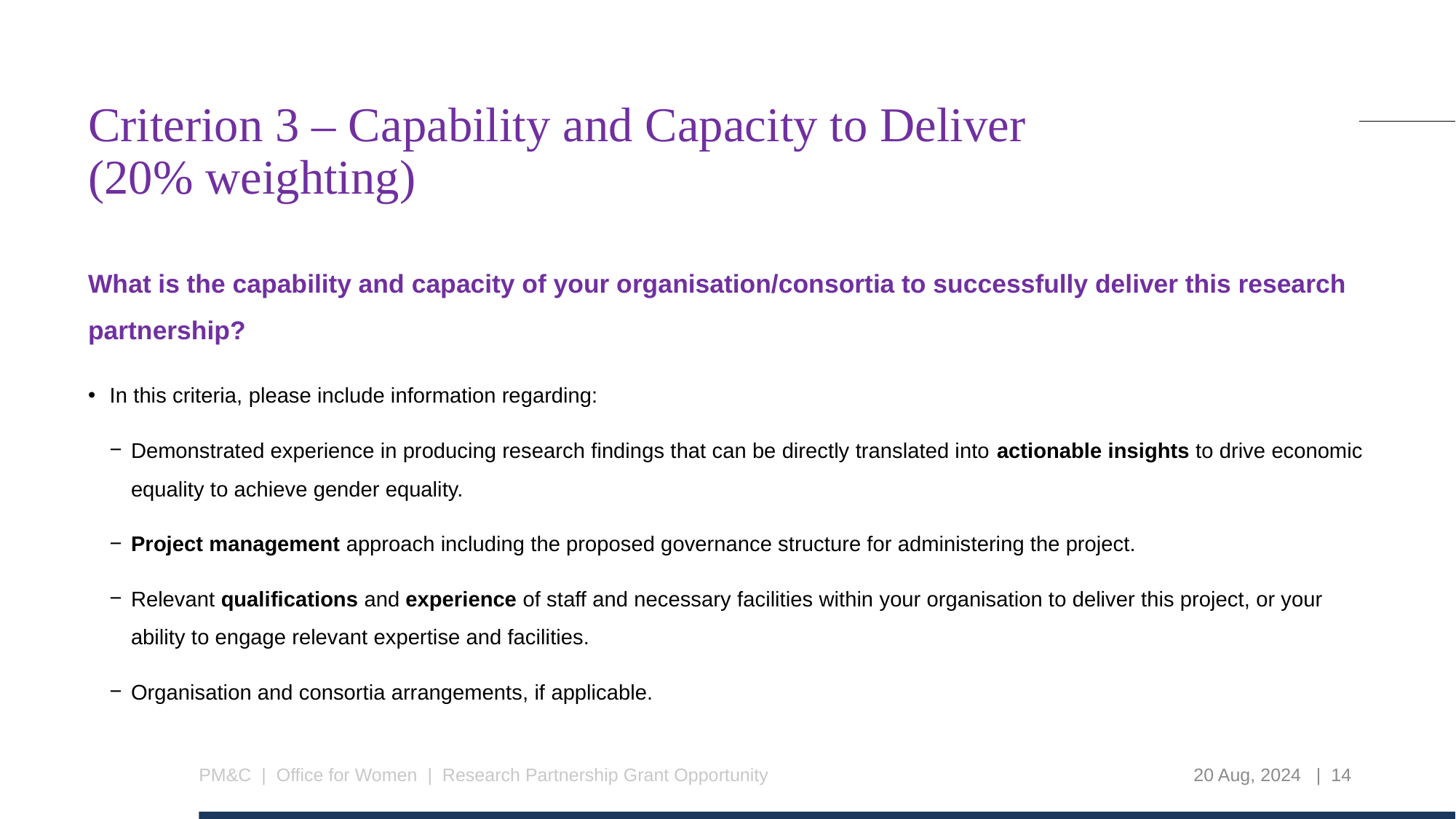

# Criterion 3 – Capability and Capacity to Deliver (20% weighting)

What is the capability and capacity of your organisation/consortia to successfully deliver this research partnership?
In this criteria, please include information regarding:
Demonstrated experience in producing research findings that can be directly translated into actionable insights to drive economic equality to achieve gender equality.
Project management approach including the proposed governance structure for administering the project.
Relevant qualifications and experience of staff and necessary facilities within your organisation to deliver this project, or your ability to engage relevant expertise and facilities.
Organisation and consortia arrangements, if applicable.

PM&C  |  Office for Women  |  Research Partnership Grant Opportunity
20 Aug, 2024
|  14